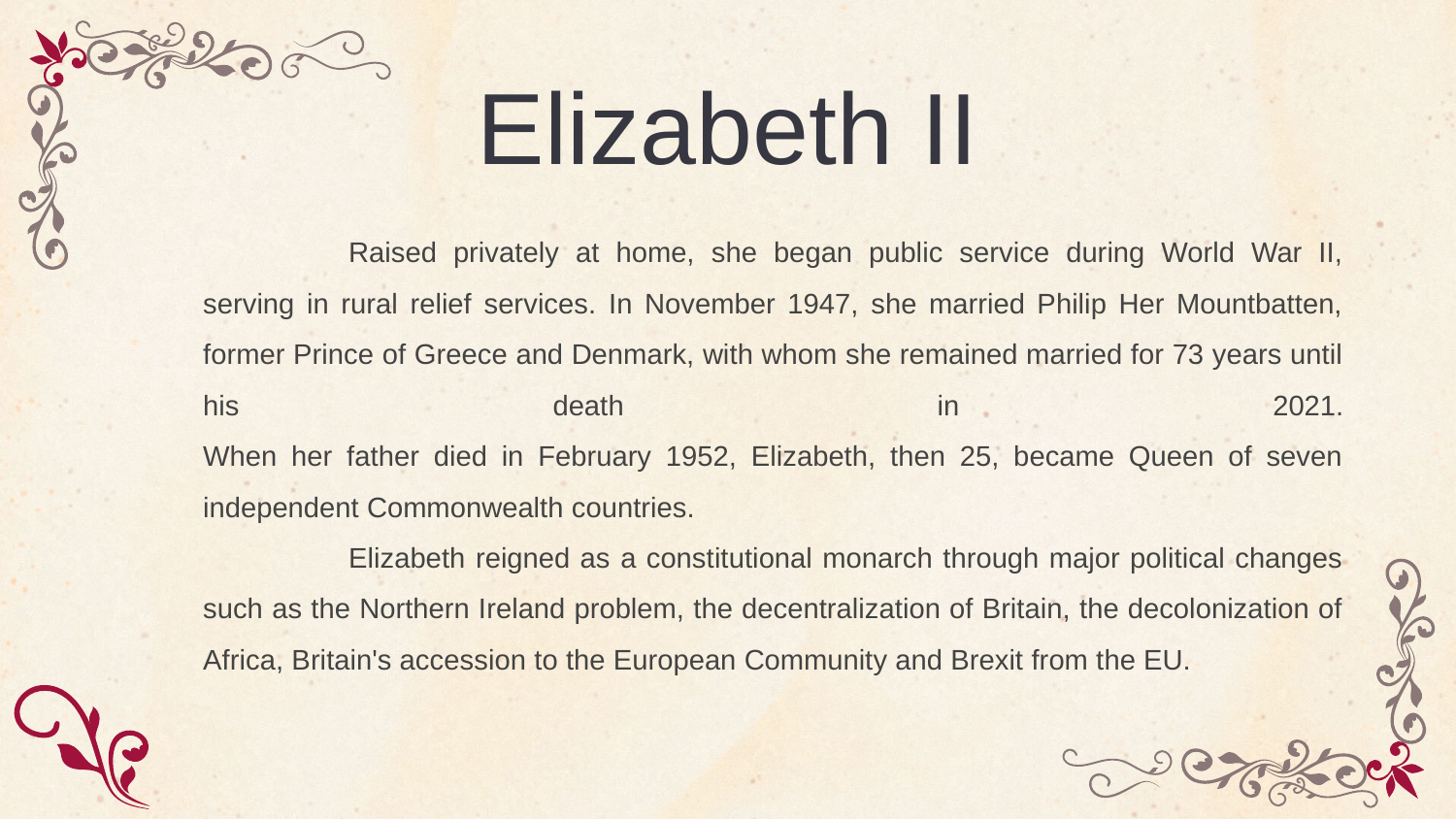

# Elizabeth II
		Raised privately at home, she began public service during World War II, serving in rural relief services. In November 1947, she married Philip Her Mountbatten, former Prince of Greece and Denmark, with whom she remained married for 73 years until his death in 2021.
When her father died in February 1952, Elizabeth, then 25, became Queen of seven independent Commonwealth countries.
		Elizabeth reigned as a constitutional monarch through major political changes such as the Northern Ireland problem, the decentralization of Britain, the decolonization of Africa, Britain's accession to the European Community and Brexit from the EU.